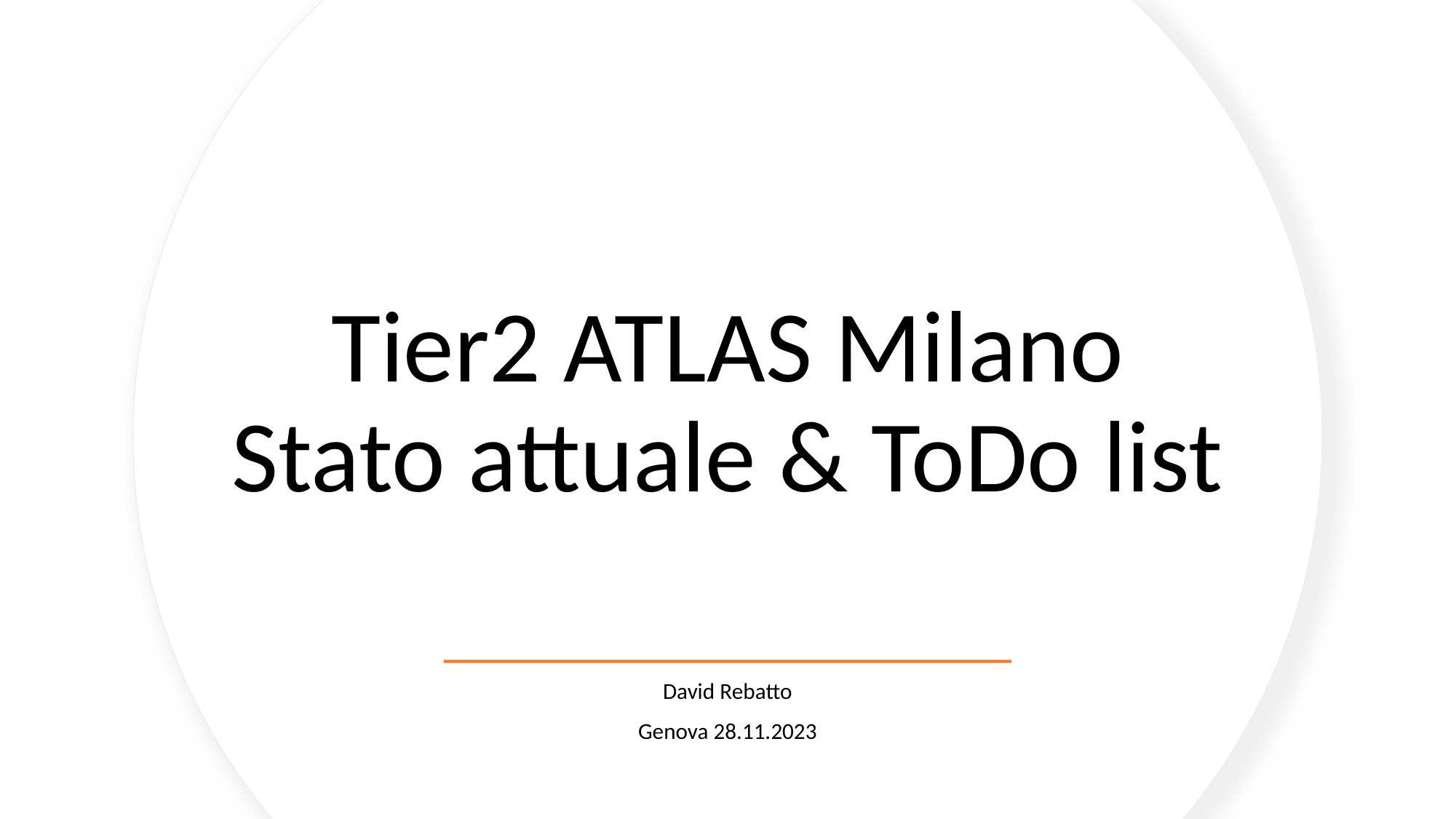

# Tier2 ATLAS Milano Stato attuale & ToDo list

David Rebatto
Genova 28.11.2023